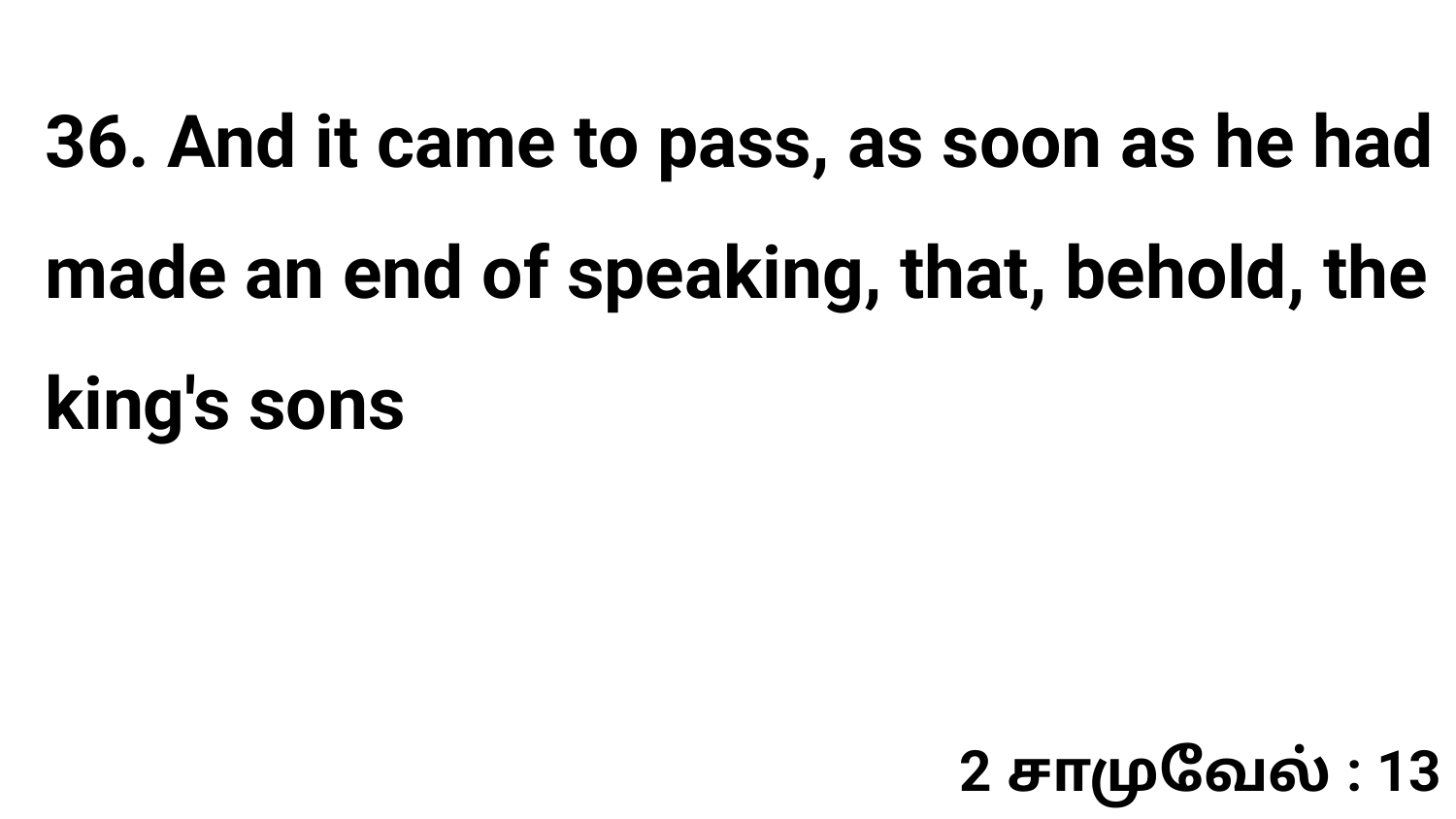

36. And it came to pass, as soon as he had made an end of speaking, that, behold, the king's sons
2 சாமுவேல் : 13